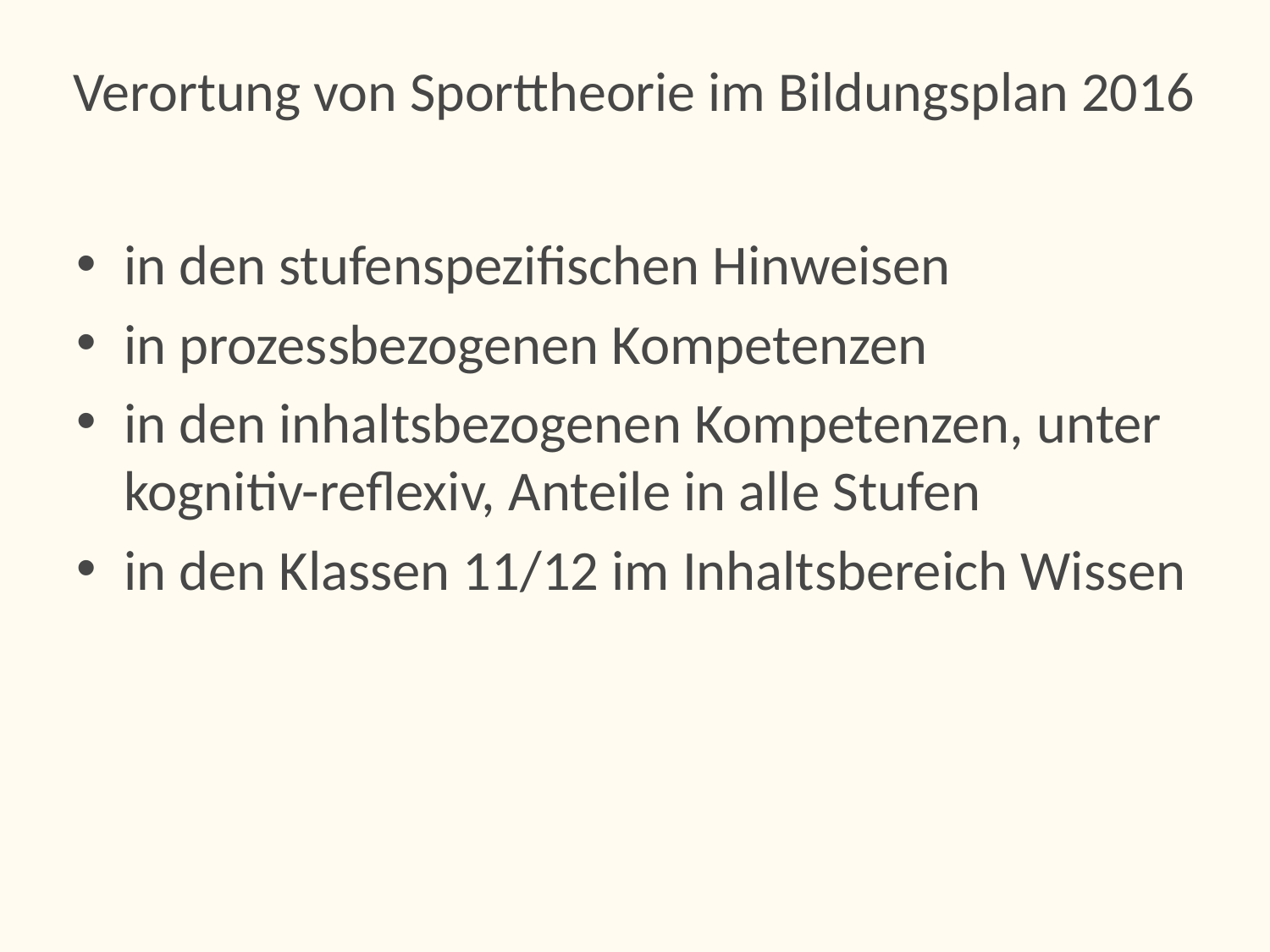

# Verortung von Sporttheorie im Bildungsplan 2016
in den stufenspezifischen Hinweisen
in prozessbezogenen Kompetenzen
in den inhaltsbezogenen Kompetenzen, unter kognitiv-reflexiv, Anteile in alle Stufen
in den Klassen 11/12 im Inhaltsbereich Wissen